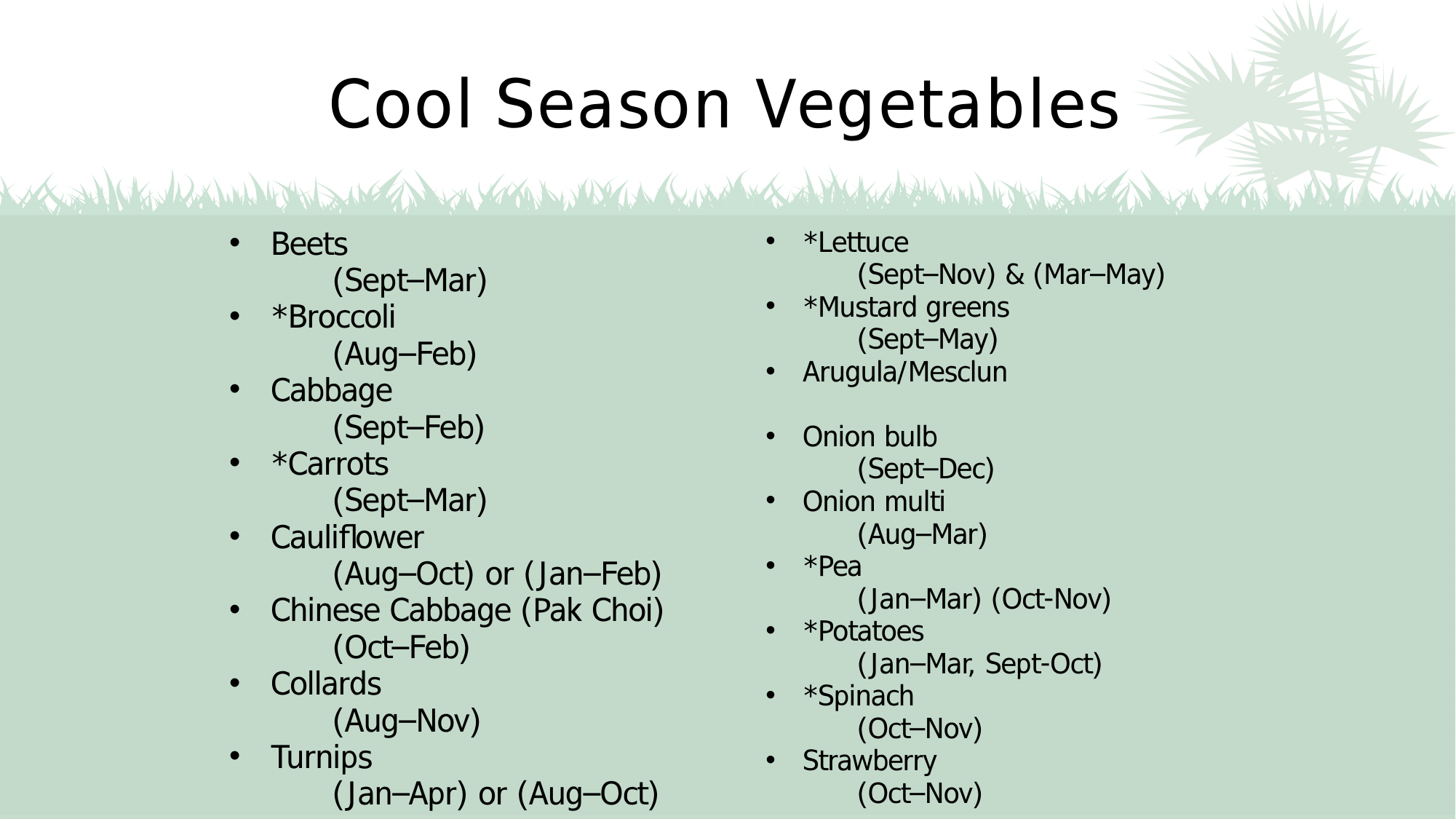

# Cool Season Vegetables
Beets
	(Sept–Mar)
*Broccoli
	(Aug–Feb)
Cabbage
	(Sept–Feb)
*Carrots
	(Sept–Mar)
Cauliflower
	(Aug–Oct) or (Jan–Feb)
Chinese Cabbage (Pak Choi)
	(Oct–Feb)
Collards
	(Aug–Nov)
Turnips
	(Jan–Apr) or (Aug–Oct)
*Lettuce
	(Sept–Nov) & (Mar–May)
*Mustard greens
	(Sept–May)
Arugula/Mesclun

Onion bulb
	(Sept–Dec)
Onion multi
	(Aug–Mar)
*Pea
	(Jan–Mar) (Oct-Nov)
*Potatoes
	(Jan–Mar, Sept-Oct)
*Spinach
	(Oct–Nov)
Strawberry
	(Oct–Nov)